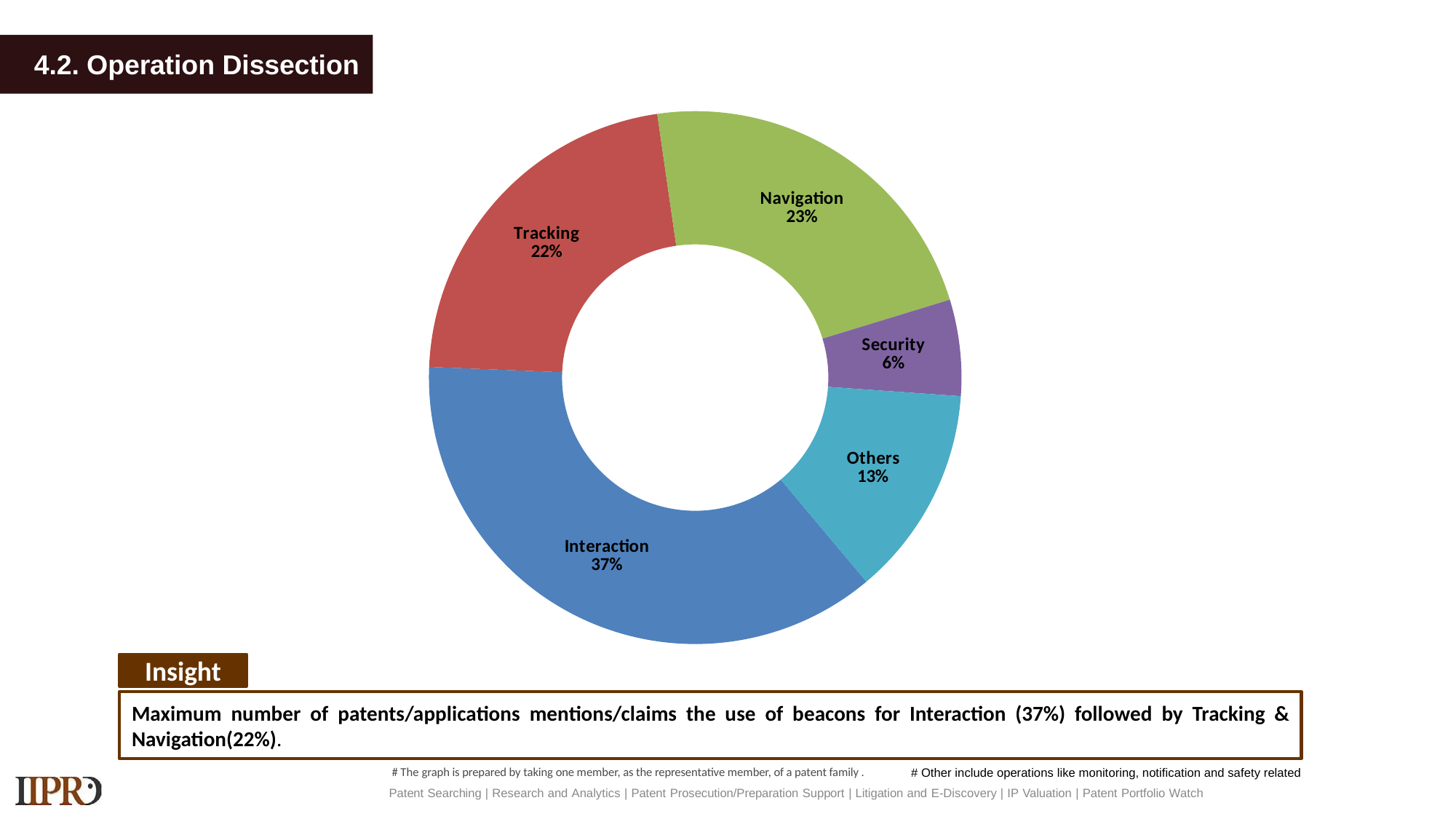

# 4.2. Operation Dissection

### Chart

| Category | Count |
|---|---|
| Interaction | 233.0 |
| Tracking | 140.0 |
| Navigation | 143.0 |
| Security | 37.0 |
| Others | 81.0 |
Insight
Maximum number of patents/applications mentions/claims the use of beacons for Interaction (37%) followed by Tracking & Navigation(22%).
# The graph is prepared by taking one member, as the representative member, of a patent family .
# Other include operations like monitoring, notification and safety related

Patent Searching | Research and Analytics | Patent Prosecution/Preparation Support | Litigation and E-Discovery | IP Valuation | Patent Portfolio Watch